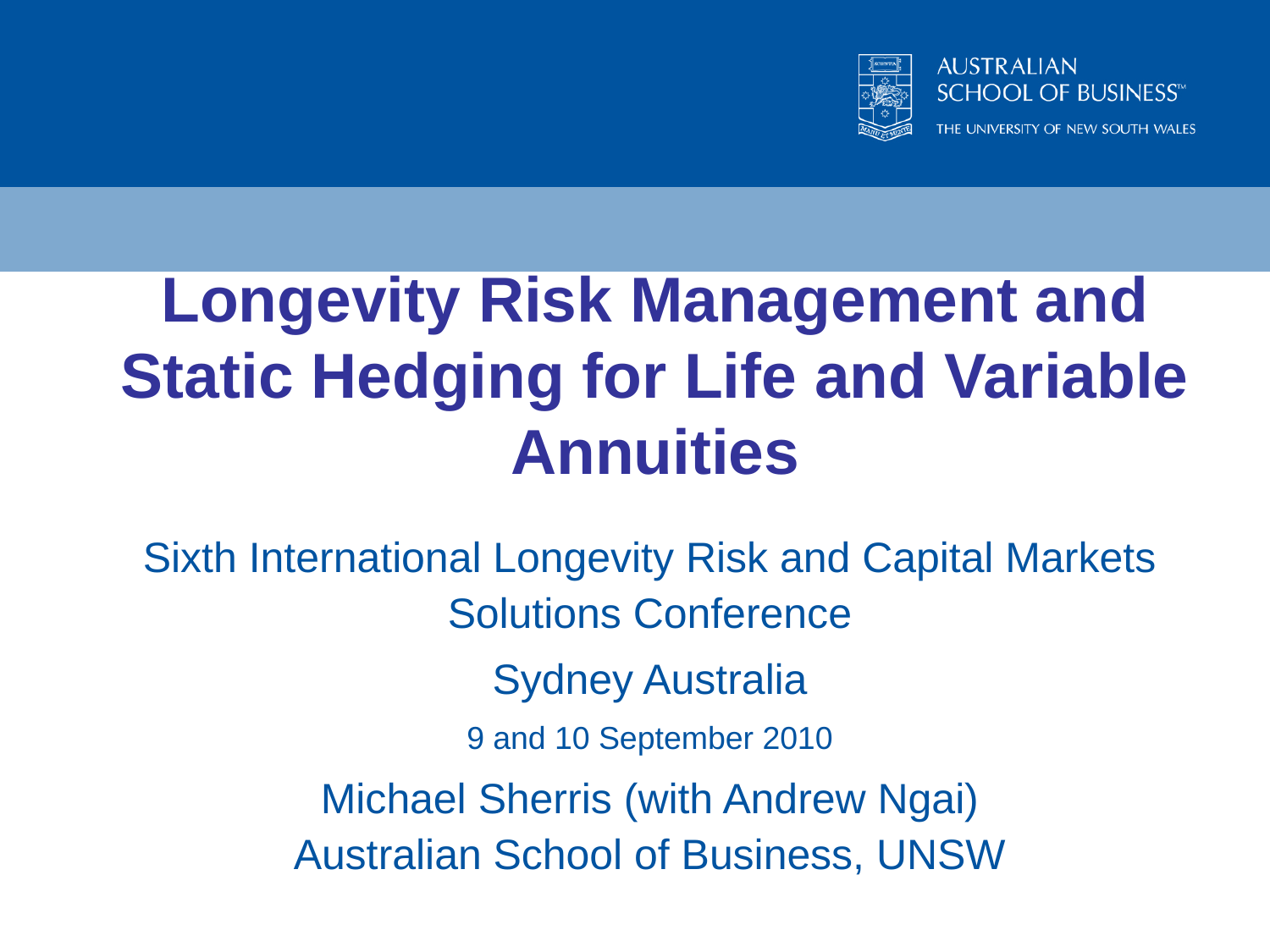

# Longevity Risk Management and Static Hedging for Life and Variable Annuities
Sixth International Longevity Risk and Capital Markets Solutions Conference
Sydney Australia
9 and 10 September 2010
Michael Sherris (with Andrew Ngai)
Australian School of Business, UNSW